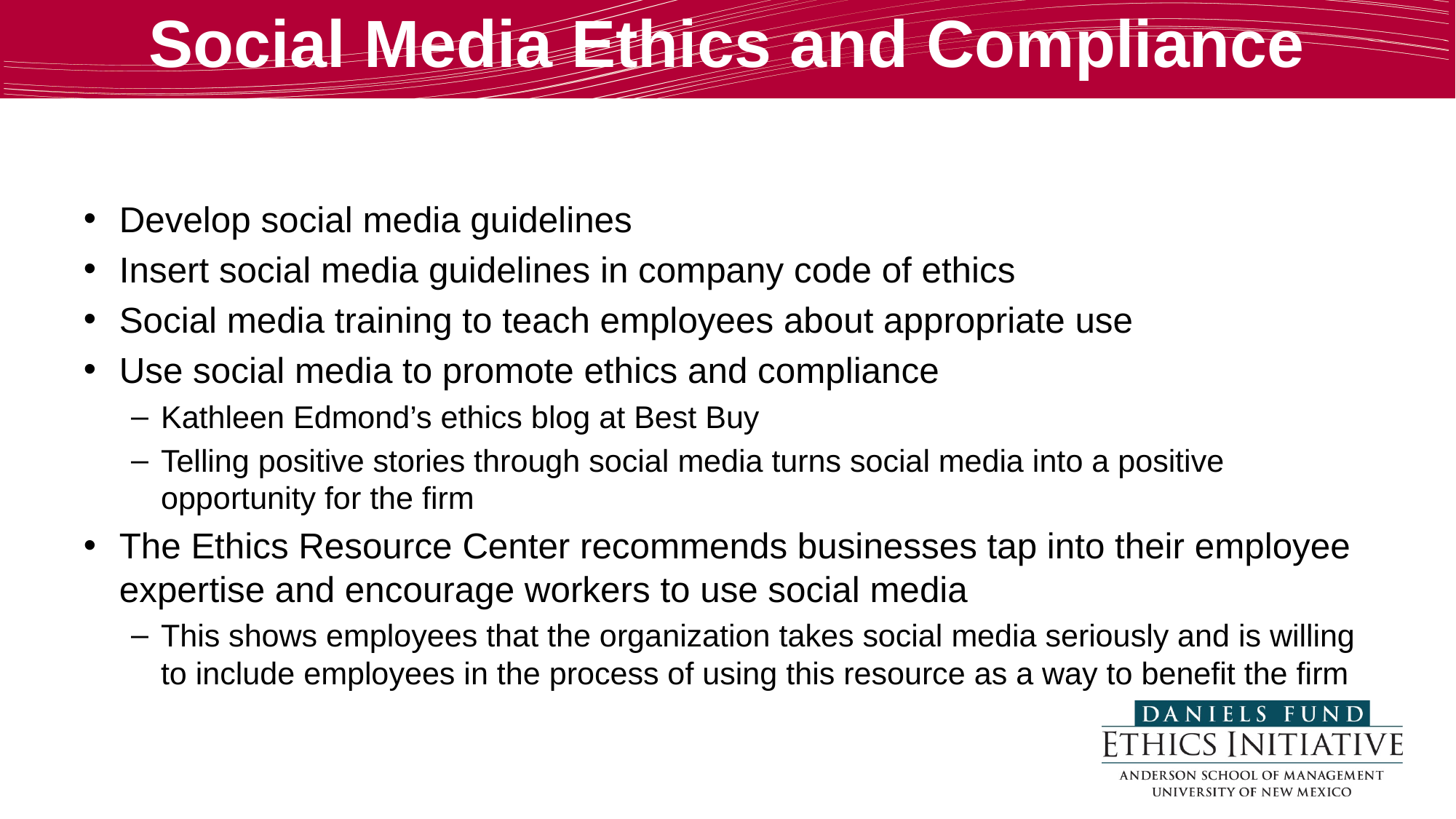

# Social Media Ethics and Compliance
Develop social media guidelines
Insert social media guidelines in company code of ethics
Social media training to teach employees about appropriate use
Use social media to promote ethics and compliance
Kathleen Edmond’s ethics blog at Best Buy
Telling positive stories through social media turns social media into a positive opportunity for the firm
The Ethics Resource Center recommends businesses tap into their employee expertise and encourage workers to use social media
This shows employees that the organization takes social media seriously and is willing to include employees in the process of using this resource as a way to benefit the firm